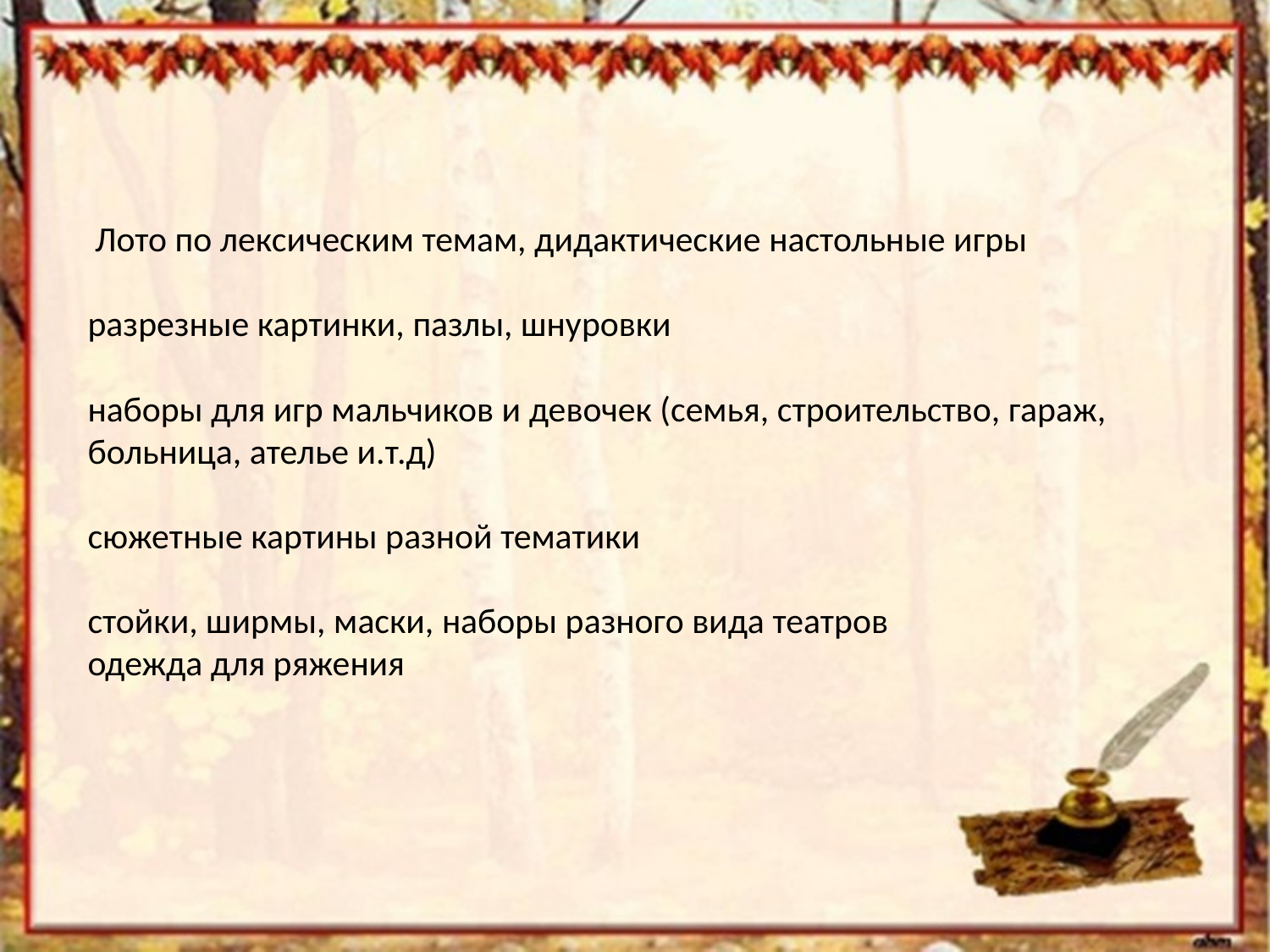

# Лото по лексическим темам, дидактические настольные игры разрезные картинки, пазлы, шнуровки наборы для игр мальчиков и девочек (семья, строительство, гараж, больница, ателье и.т.д) сюжетные картины разной тематики стойки, ширмы, маски, наборы разного вида театров одежда для ряжения